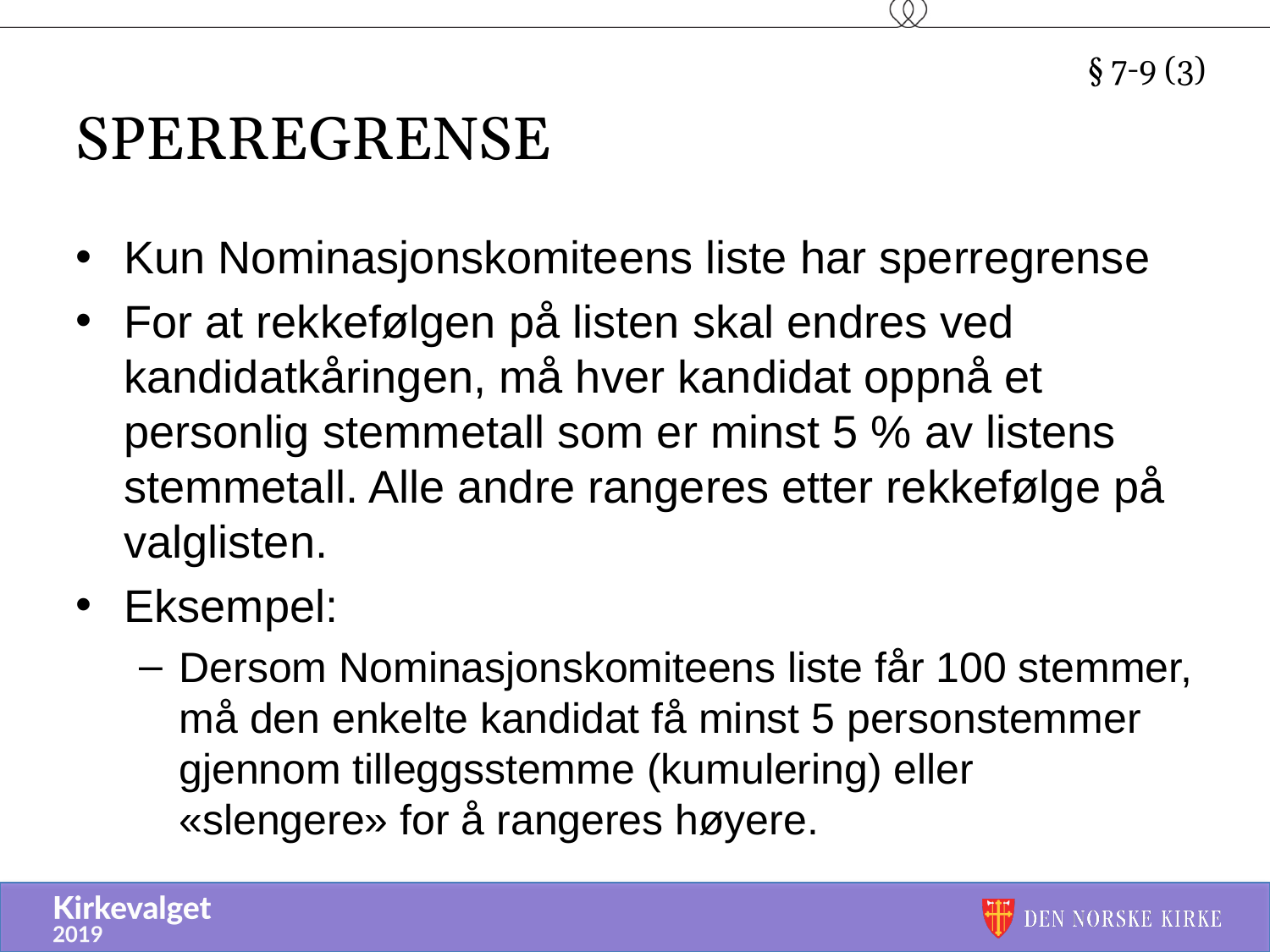

§ 7-9 (3)
# Sperregrense
Kun Nominasjonskomiteens liste har sperregrense
For at rekkefølgen på listen skal endres ved kandidatkåringen, må hver kandidat oppnå et personlig stemmetall som er minst 5 % av listens stemmetall. Alle andre rangeres etter rekkefølge på valglisten.
Eksempel:
Dersom Nominasjonskomiteens liste får 100 stemmer, må den enkelte kandidat få minst 5 personstemmer gjennom tilleggsstemme (kumulering) eller «slengere» for å rangeres høyere.